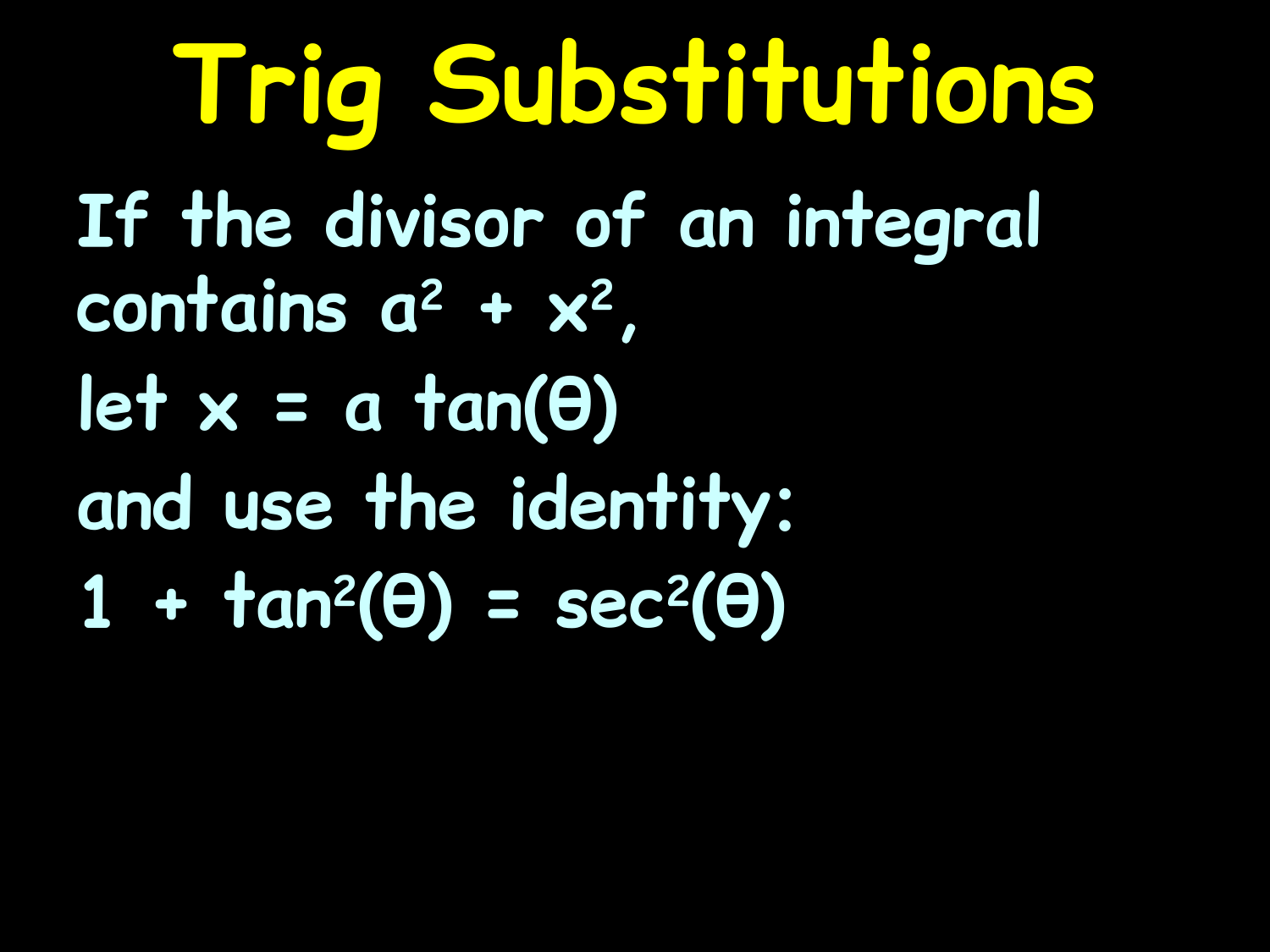

# Trig Substitutions
If the divisor of an integral contains a2 + x2,
let x = a tan(θ)
and use the identity:
1 + tan2(θ) = sec2(θ)